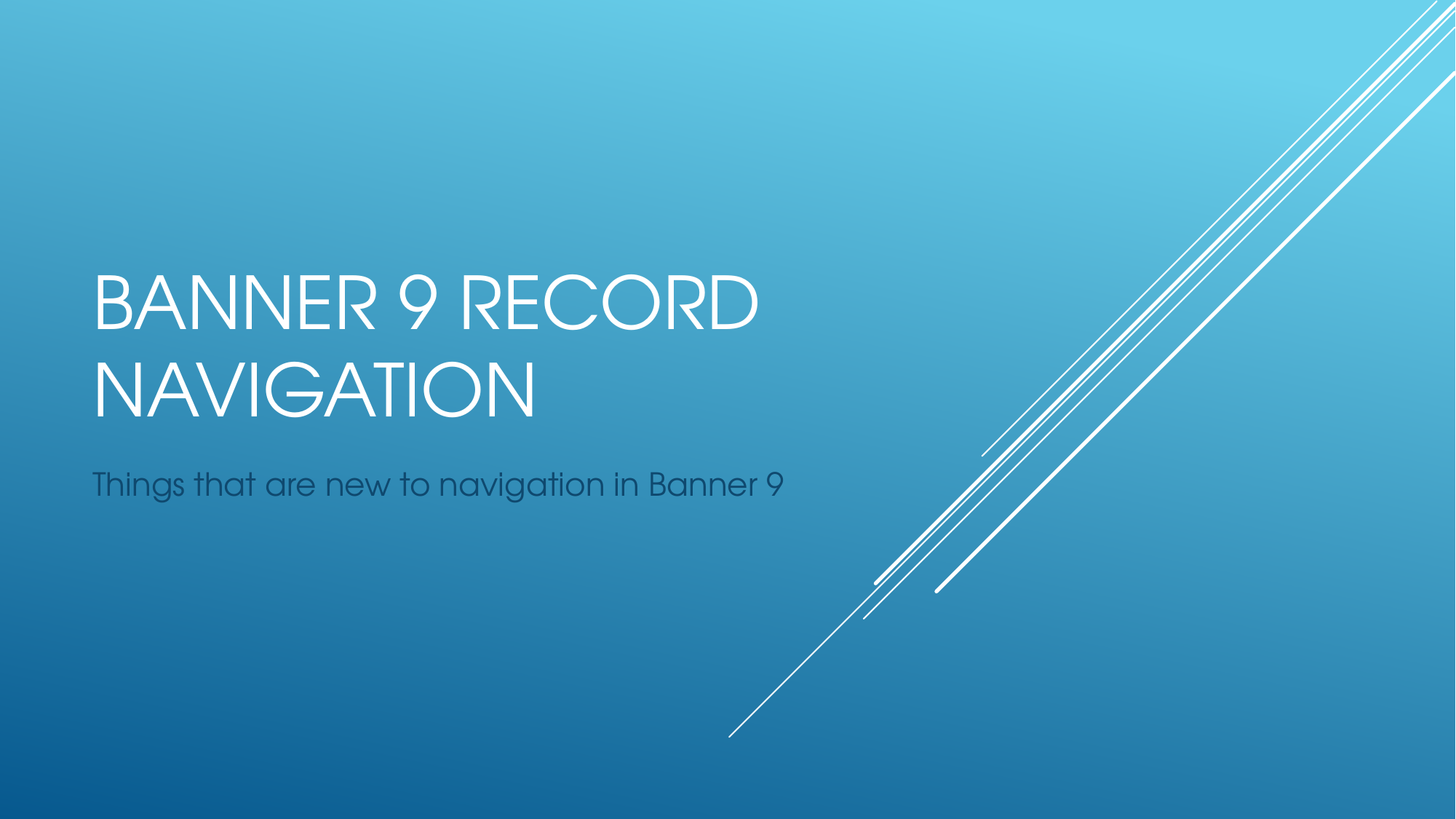

# Banner 9 Record Navigation
Things that are new to navigation in Banner 9